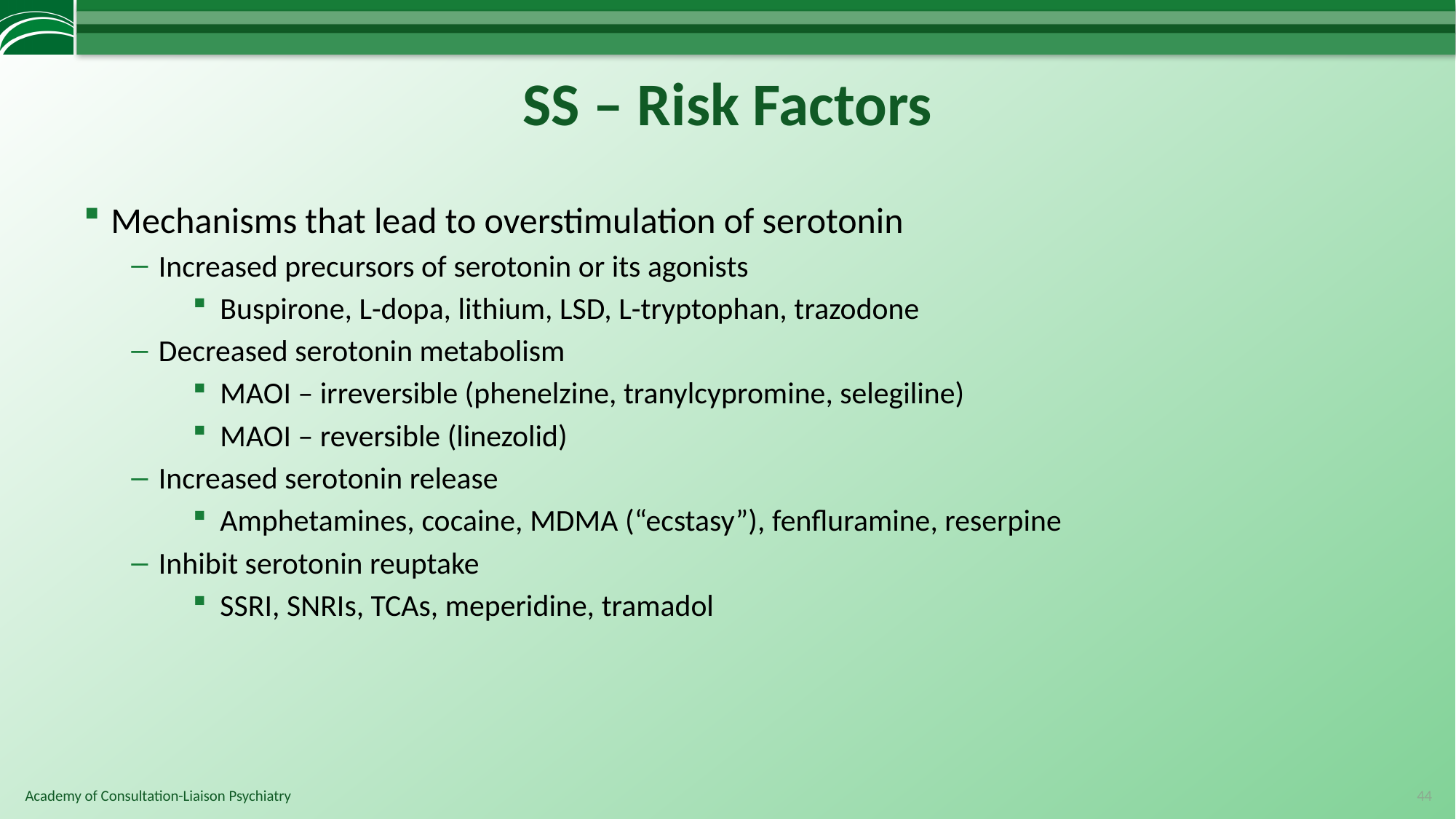

# SS – Risk Factors
Mechanisms that lead to overstimulation of serotonin
Increased precursors of serotonin or its agonists
Buspirone, L-dopa, lithium, LSD, L-tryptophan, trazodone
Decreased serotonin metabolism
MAOI – irreversible (phenelzine, tranylcypromine, selegiline)
MAOI – reversible (linezolid)
Increased serotonin release
Amphetamines, cocaine, MDMA (“ecstasy”), fenfluramine, reserpine
Inhibit serotonin reuptake
SSRI, SNRIs, TCAs, meperidine, tramadol
44